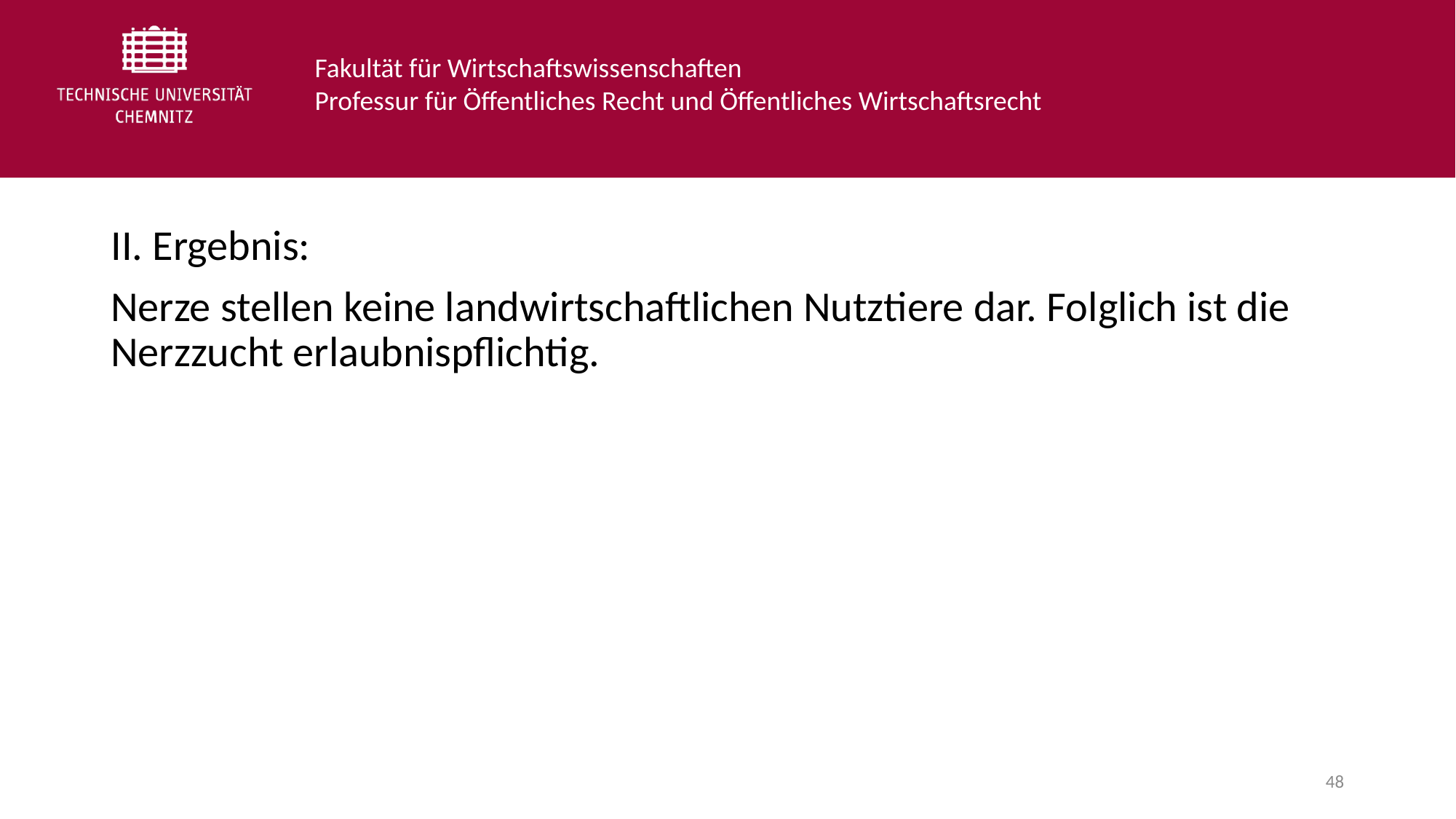

II. Ergebnis:
Nerze stellen keine landwirtschaftlichen Nutztiere dar. Folglich ist die Nerzzucht erlaubnispflichtig.
48